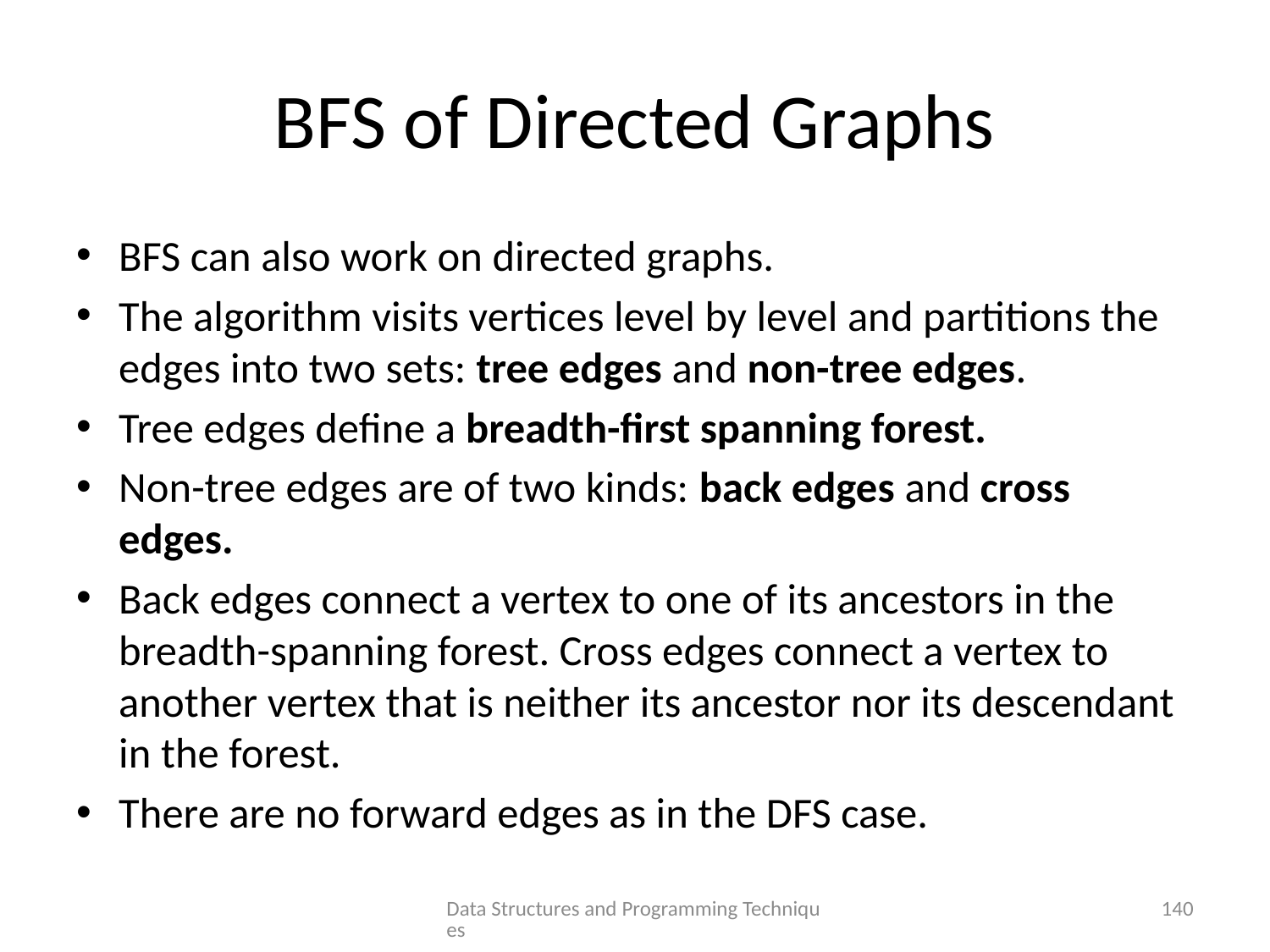

# BFS of Directed Graphs
BFS can also work on directed graphs.
The algorithm visits vertices level by level and partitions the edges into two sets: tree edges and non-tree edges.
Tree edges define a breadth-first spanning forest.
Non-tree edges are of two kinds: back edges and cross edges.
Back edges connect a vertex to one of its ancestors in the breadth-spanning forest. Cross edges connect a vertex to another vertex that is neither its ancestor nor its descendant in the forest.
There are no forward edges as in the DFS case.

Data Structures and Programming Techniques
140